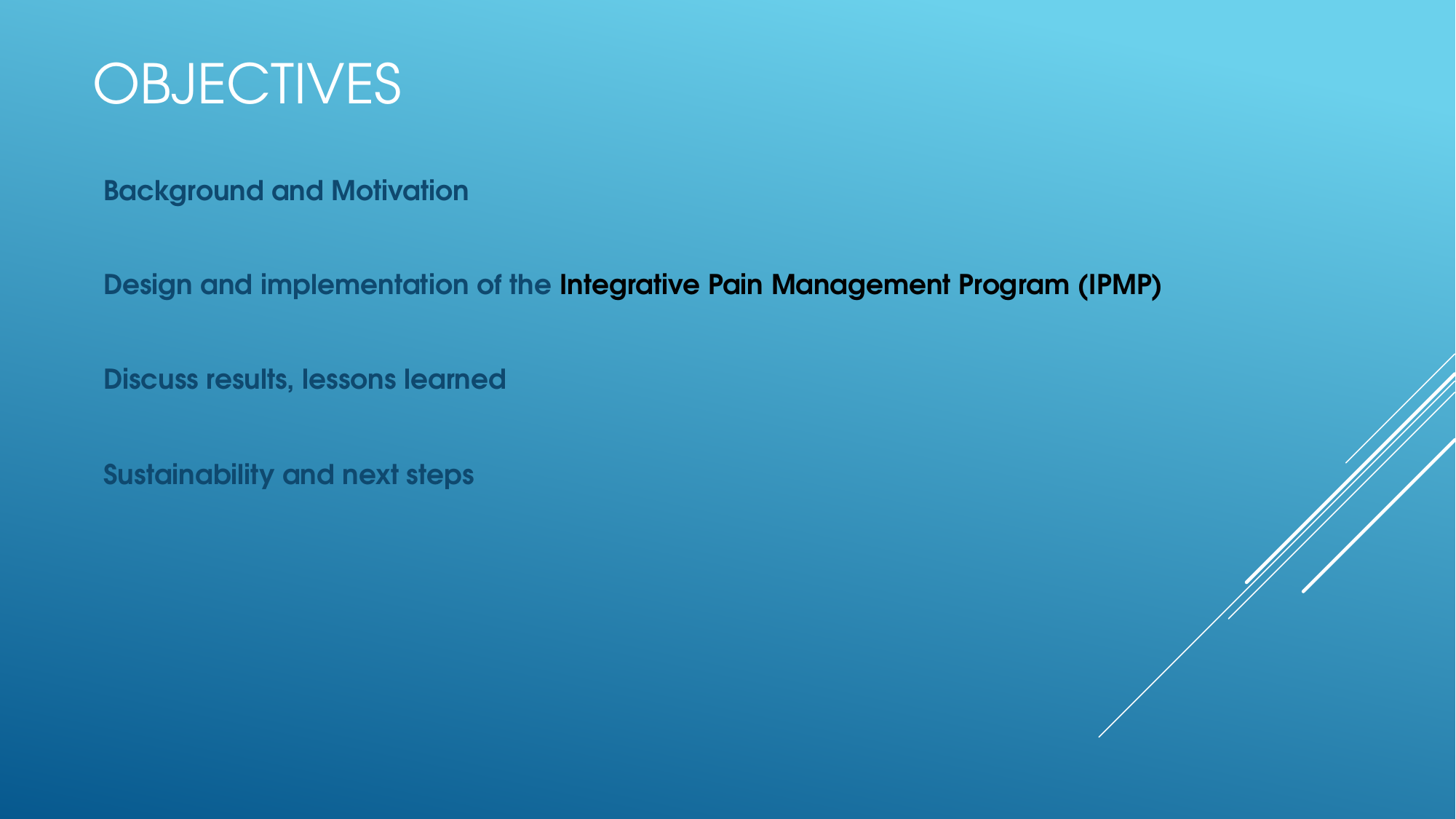

# Objectives
Background and Motivation

Design and implementation of the Integrative Pain Management Program (IPMP)

Discuss results, lessons learned

Sustainability and next steps